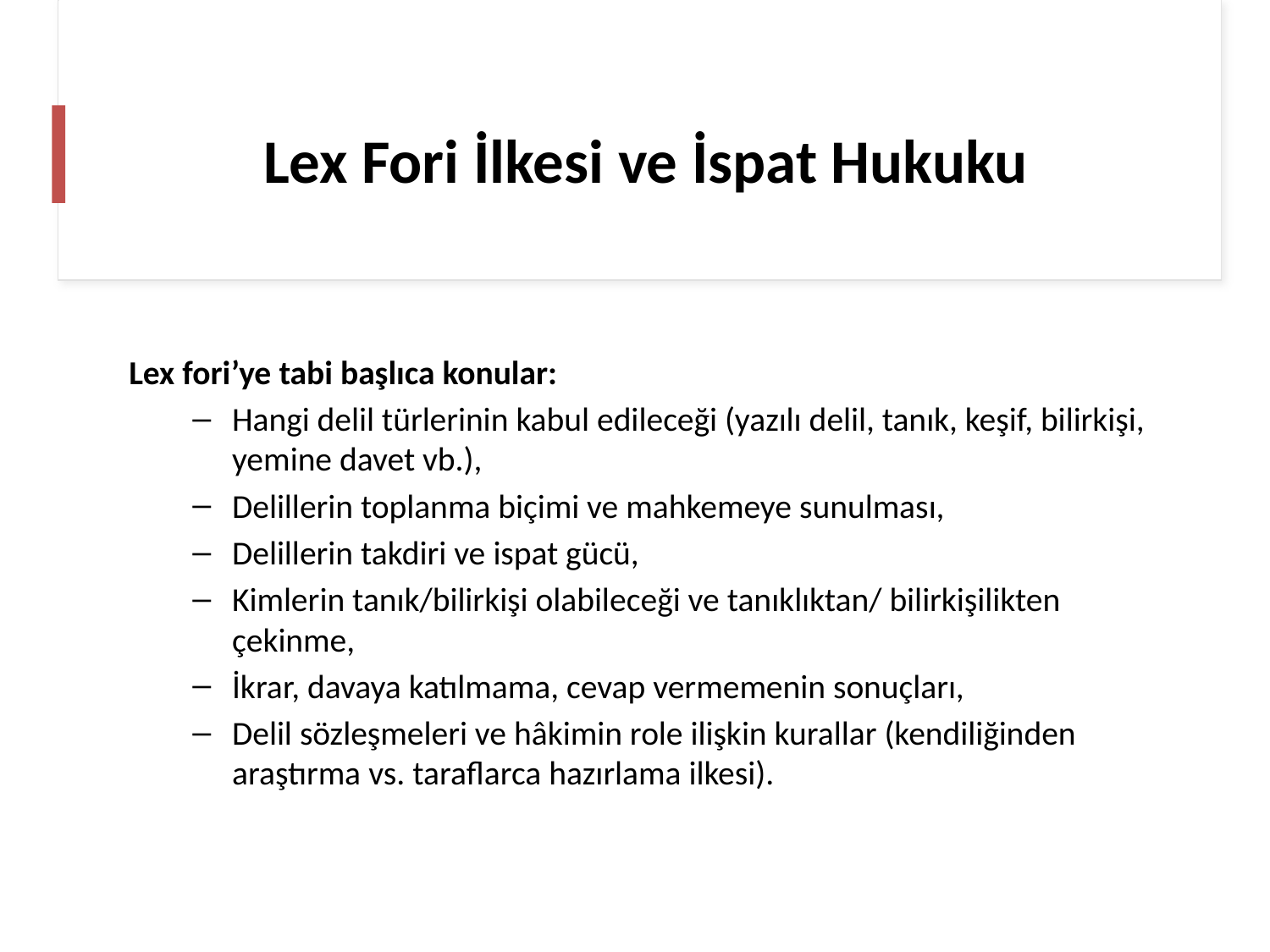

# Lex Fori İlkesi ve İspat Hukuku

Lex fori’ye tabi başlıca konular:
Hangi delil türlerinin kabul edileceği (yazılı delil, tanık, keşif, bilirkişi, yemine davet vb.),
Delillerin toplanma biçimi ve mahkemeye sunulması,
Delillerin takdiri ve ispat gücü,
Kimlerin tanık/bilirkişi olabileceği ve tanıklıktan/ bilirkişilikten çekinme,
İkrar, davaya katılmama, cevap vermemenin sonuçları,
Delil sözleşmeleri ve hâkimin role ilişkin kurallar (kendiliğinden araştırma vs. taraflarca hazırlama ilkesi).